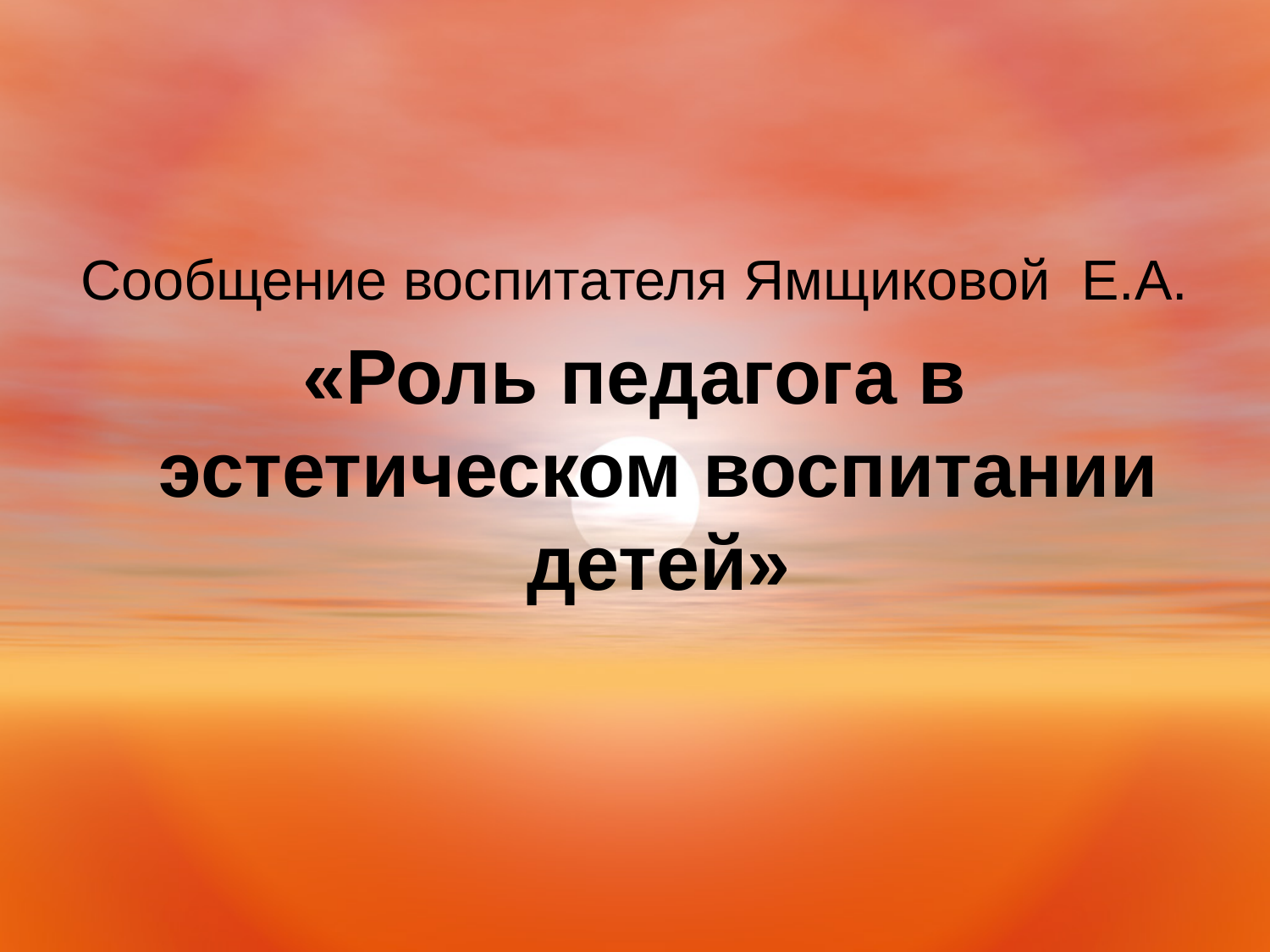

Сообщение воспитателя Ямщиковой  Е.А.
«Роль педагога в эстетическом воспитании детей»